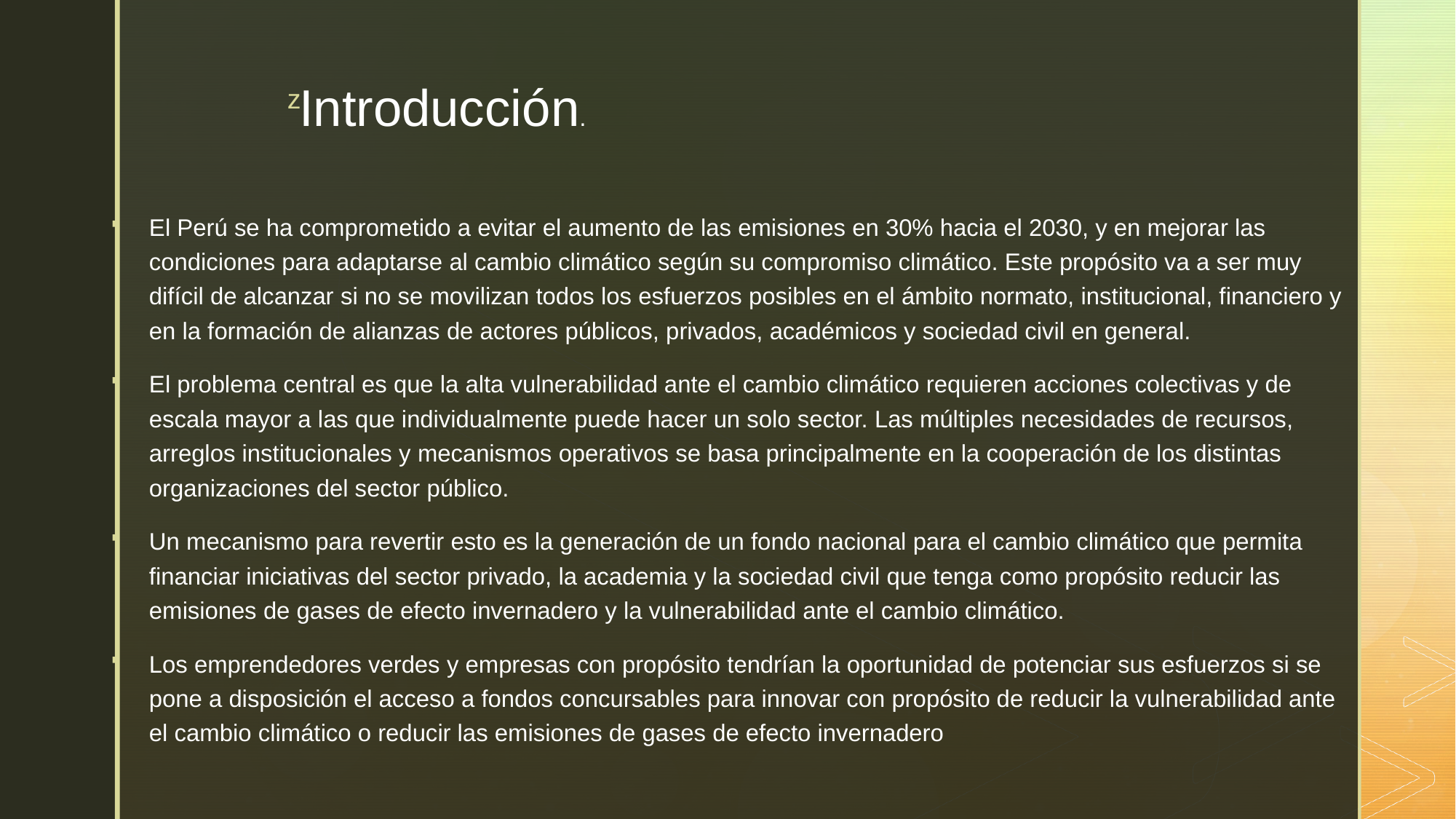

# Introducción.
El Perú se ha comprometido a evitar el aumento de las emisiones en 30% hacia el 2030, y en mejorar las condiciones para adaptarse al cambio climático según su compromiso climático. Este propósito va a ser muy difícil de alcanzar si no se movilizan todos los esfuerzos posibles en el ámbito normato, institucional, financiero y en la formación de alianzas de actores públicos, privados, académicos y sociedad civil en general.
El problema central es que la alta vulnerabilidad ante el cambio climático requieren acciones colectivas y de escala mayor a las que individualmente puede hacer un solo sector. Las múltiples necesidades de recursos, arreglos institucionales y mecanismos operativos se basa principalmente en la cooperación de los distintas organizaciones del sector público.
Un mecanismo para revertir esto es la generación de un fondo nacional para el cambio climático que permita financiar iniciativas del sector privado, la academia y la sociedad civil que tenga como propósito reducir las emisiones de gases de efecto invernadero y la vulnerabilidad ante el cambio climático.
Los emprendedores verdes y empresas con propósito tendrían la oportunidad de potenciar sus esfuerzos si se pone a disposición el acceso a fondos concursables para innovar con propósito de reducir la vulnerabilidad ante el cambio climático o reducir las emisiones de gases de efecto invernadero